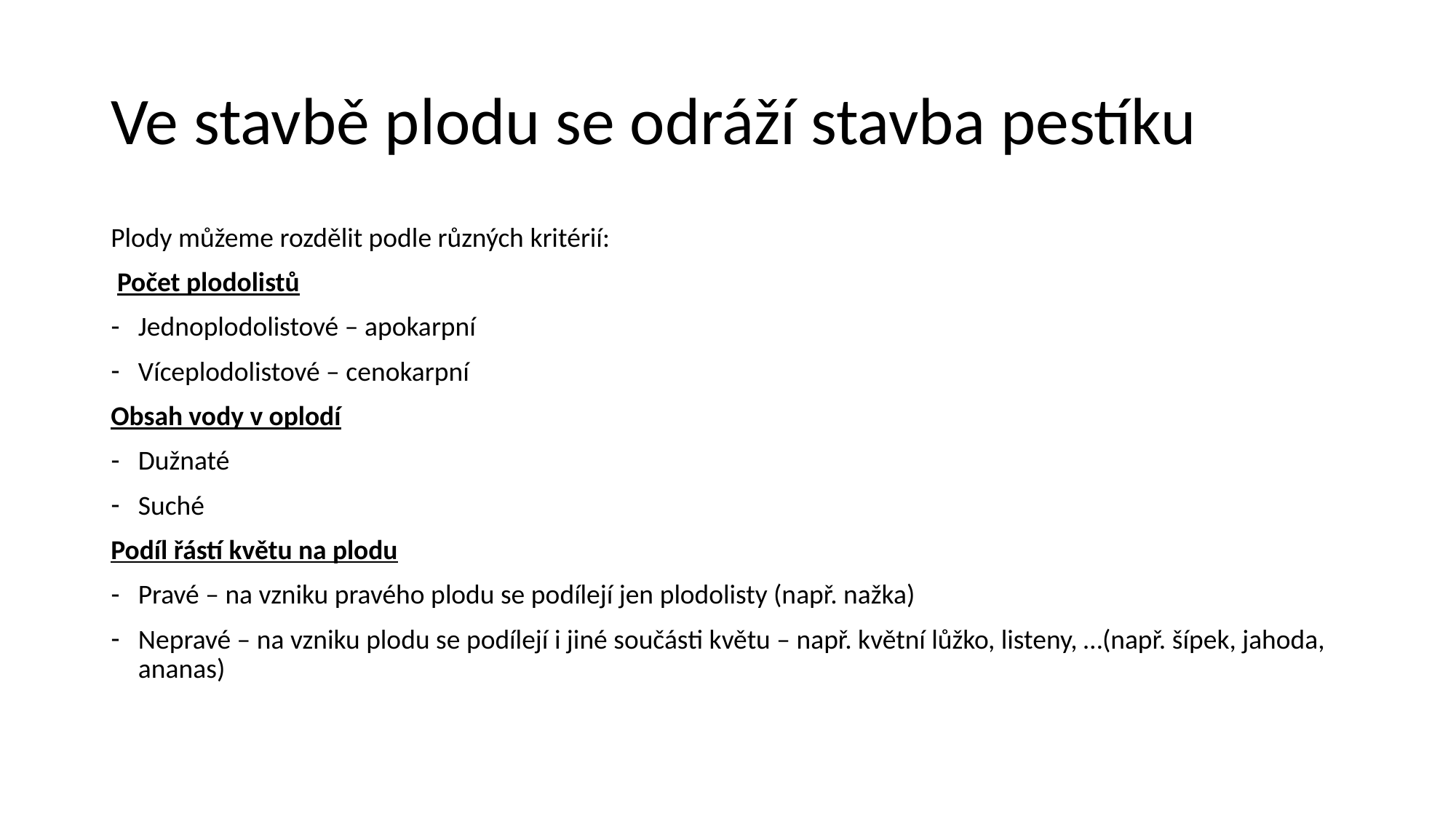

# Ve stavbě plodu se odráží stavba pestíku
Plody můžeme rozdělit podle různých kritérií:
 Počet plodolistů
Jednoplodolistové – apokarpní
Víceplodolistové – cenokarpní
Obsah vody v oplodí
Dužnaté
Suché
Podíl řástí květu na plodu
Pravé – na vzniku pravého plodu se podílejí jen plodolisty (např. nažka)
Nepravé – na vzniku plodu se podílejí i jiné součásti květu – např. květní lůžko, listeny, …(např. šípek, jahoda, ananas)